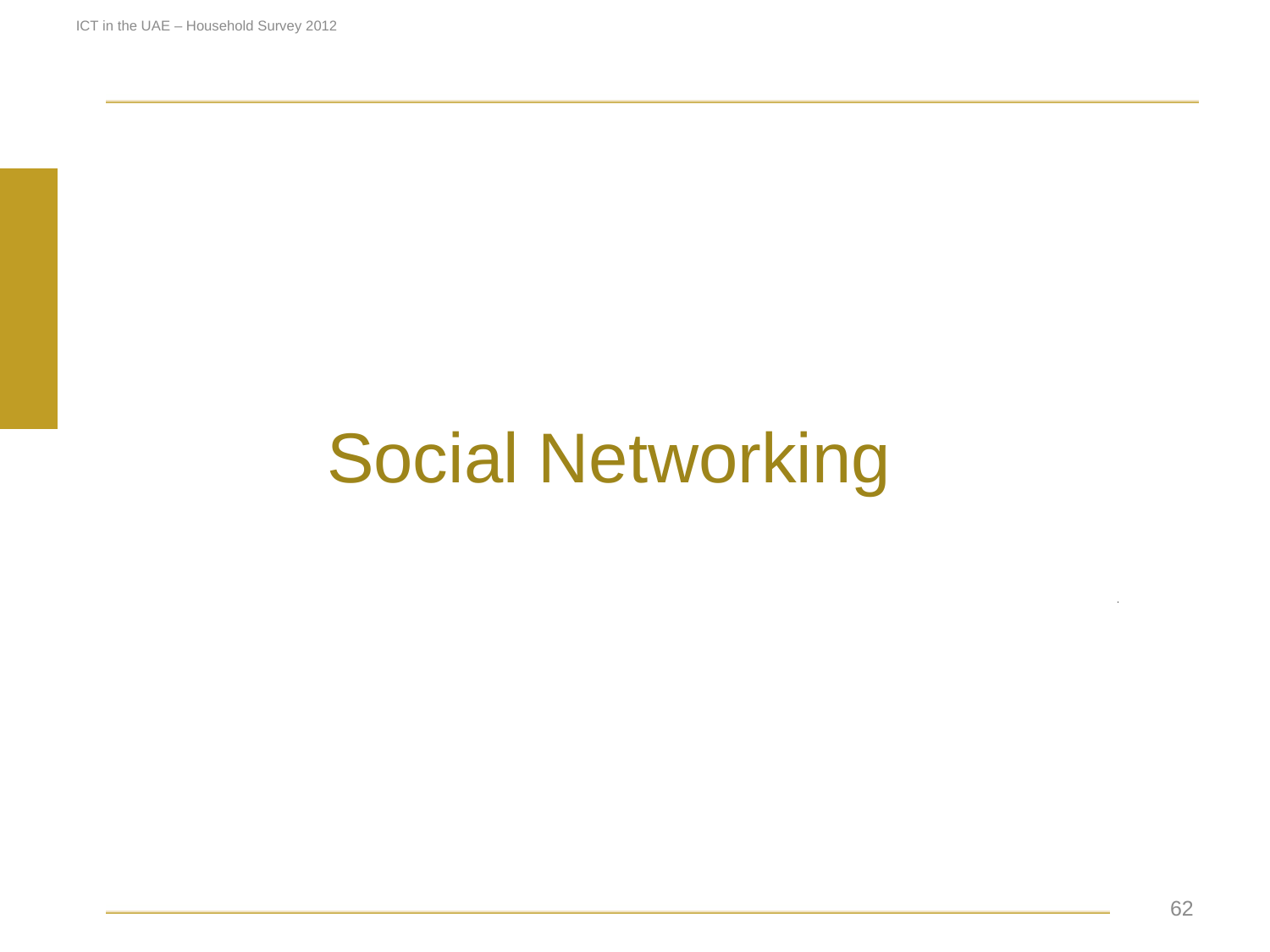

ICT in the UAE – Household Survey 2012
Social Networking

[unsupported chart]

  62